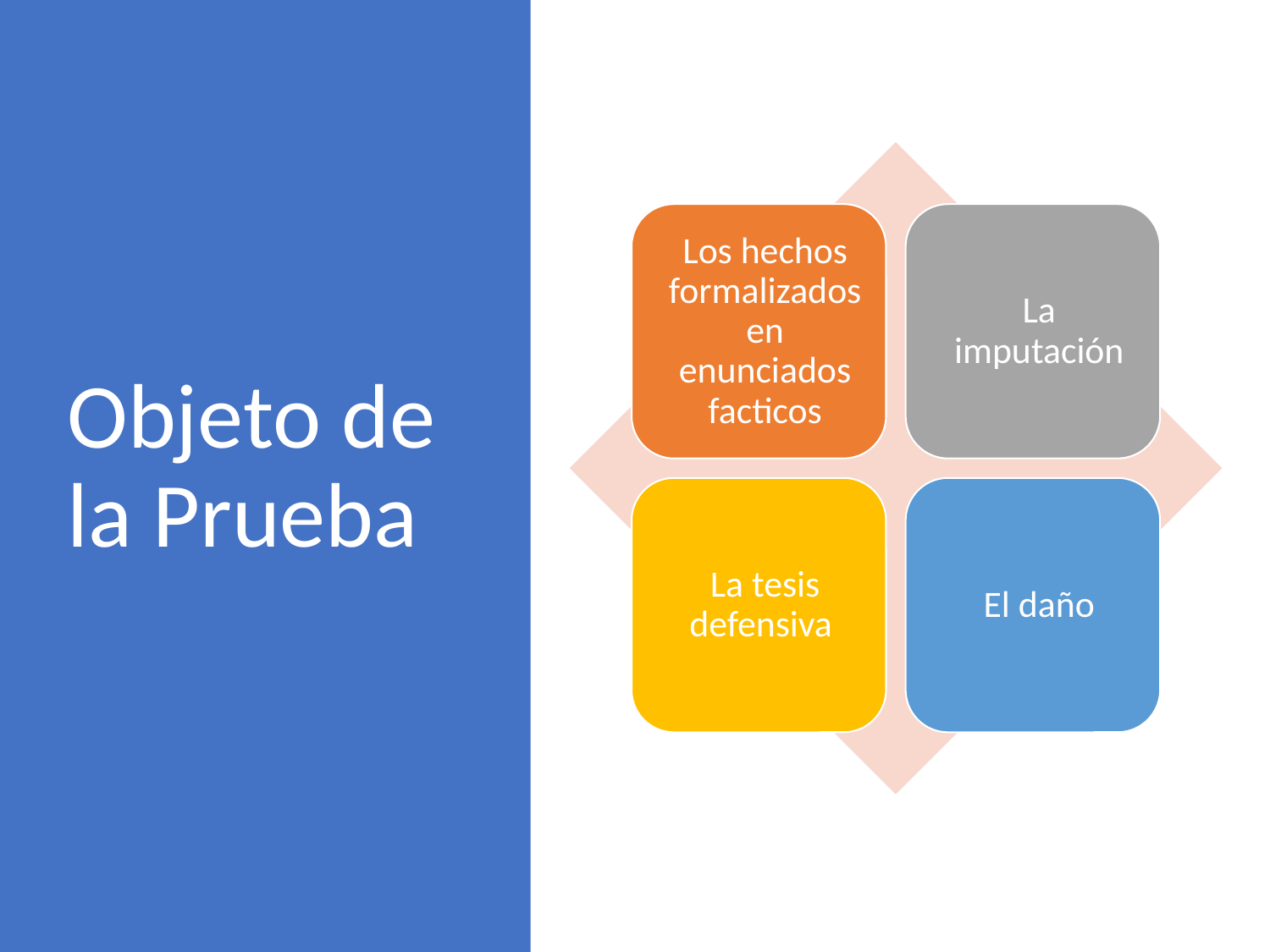

# Objeto de la Prueba
Los hechos formalizados en enunciados facticos
La imputación
La tesis defensiva
El daño